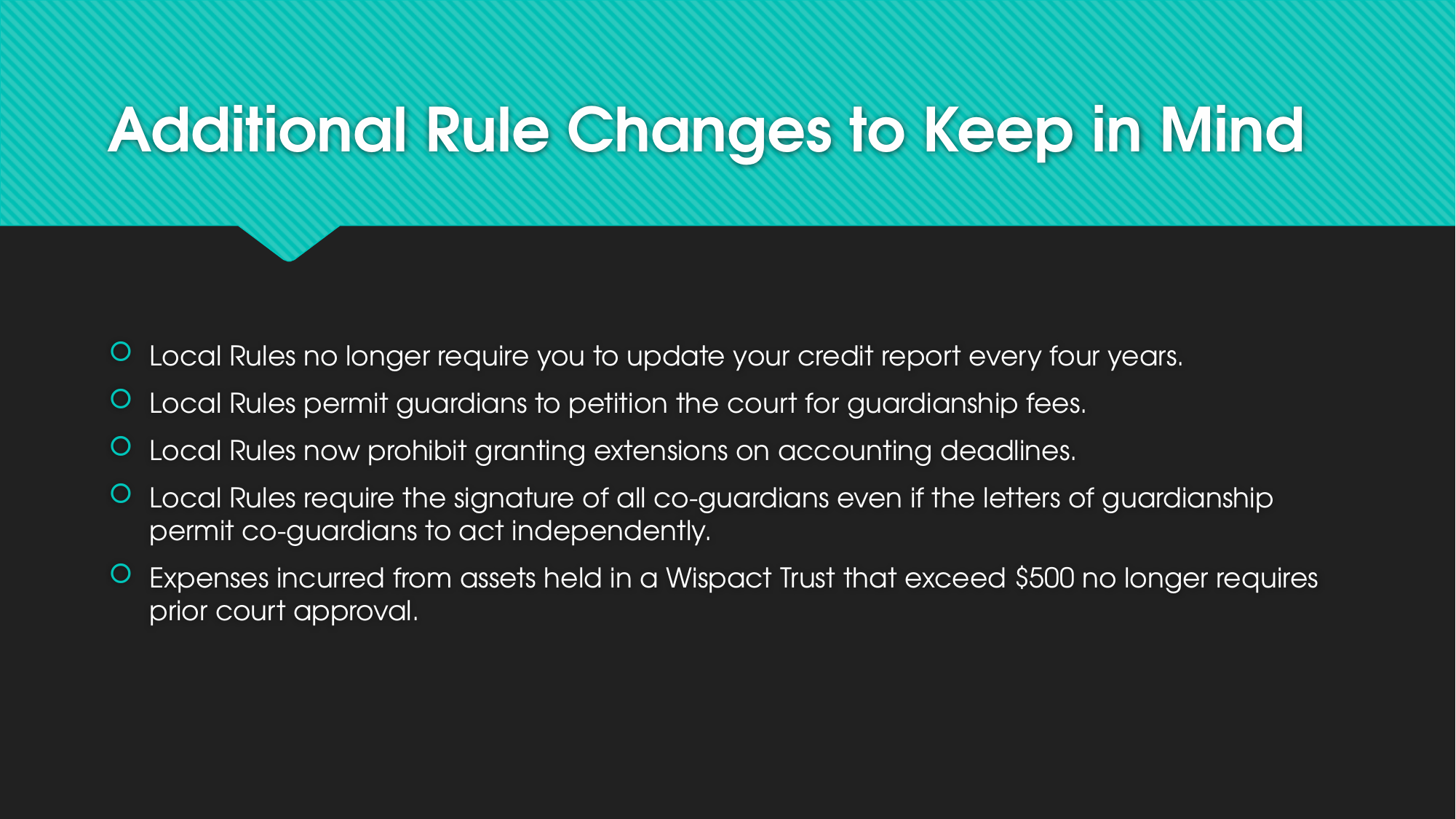

# Additional Rule Changes to Keep in Mind
Local Rules no longer require you to update your credit report every four years.
Local Rules permit guardians to petition the court for guardianship fees.
Local Rules now prohibit granting extensions on accounting deadlines.
Local Rules require the signature of all co-guardians even if the letters of guardianship permit co-guardians to act independently.
Expenses incurred from assets held in a Wispact Trust that exceed $500 no longer requires prior court approval.